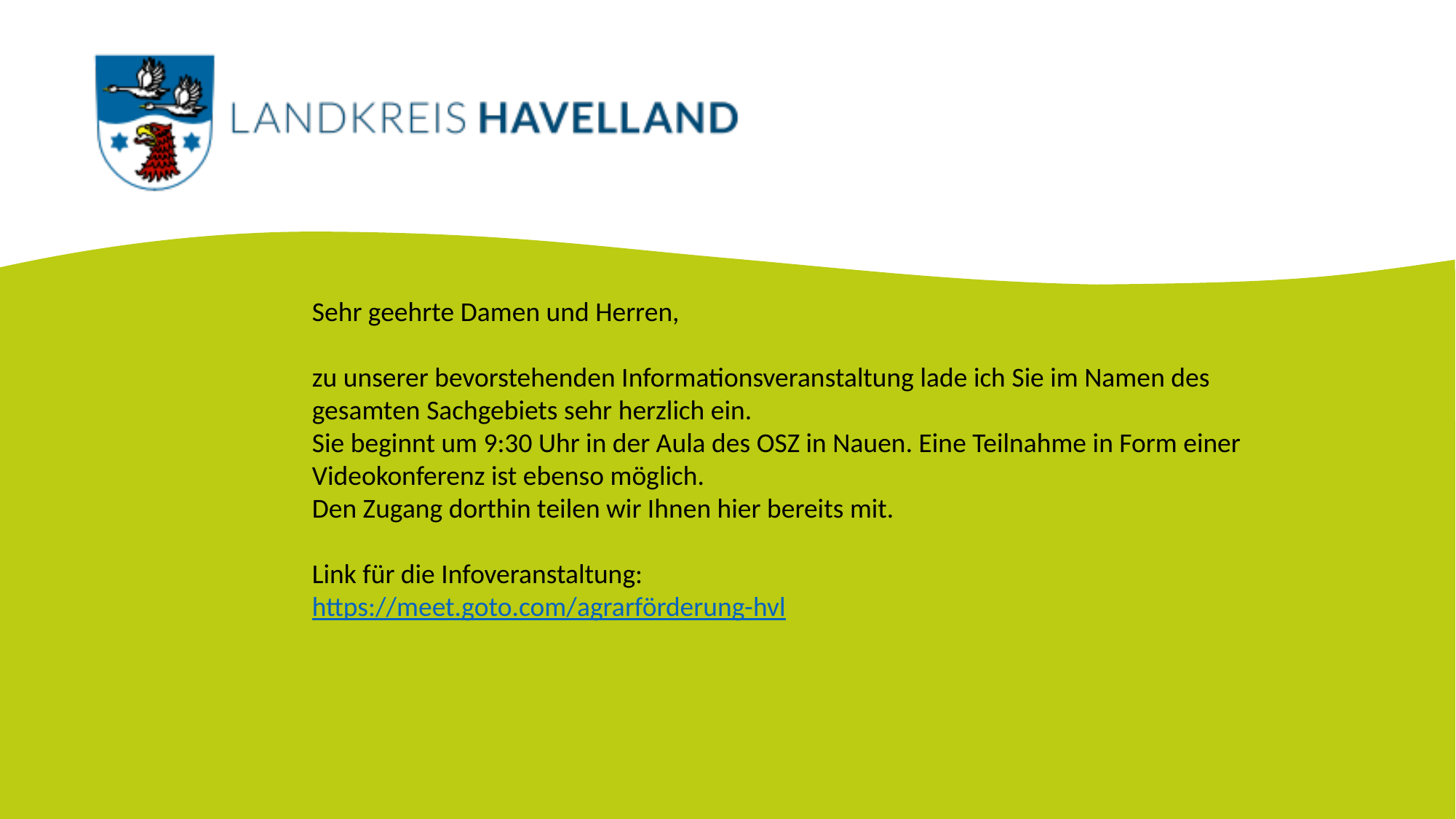

Sehr geehrte Damen und Herren,

zu unserer bevorstehenden Informationsveranstaltung lade ich Sie im Namen des gesamten Sachgebiets sehr herzlich ein.
Sie beginnt um 9:30 Uhr in der Aula des OSZ in Nauen. Eine Teilnahme in Form einer Videokonferenz ist ebenso möglich.
Den Zugang dorthin teilen wir Ihnen hier bereits mit.

Link für die Infoveranstaltung:
https://meet.goto.com/agrarförderung-hvl